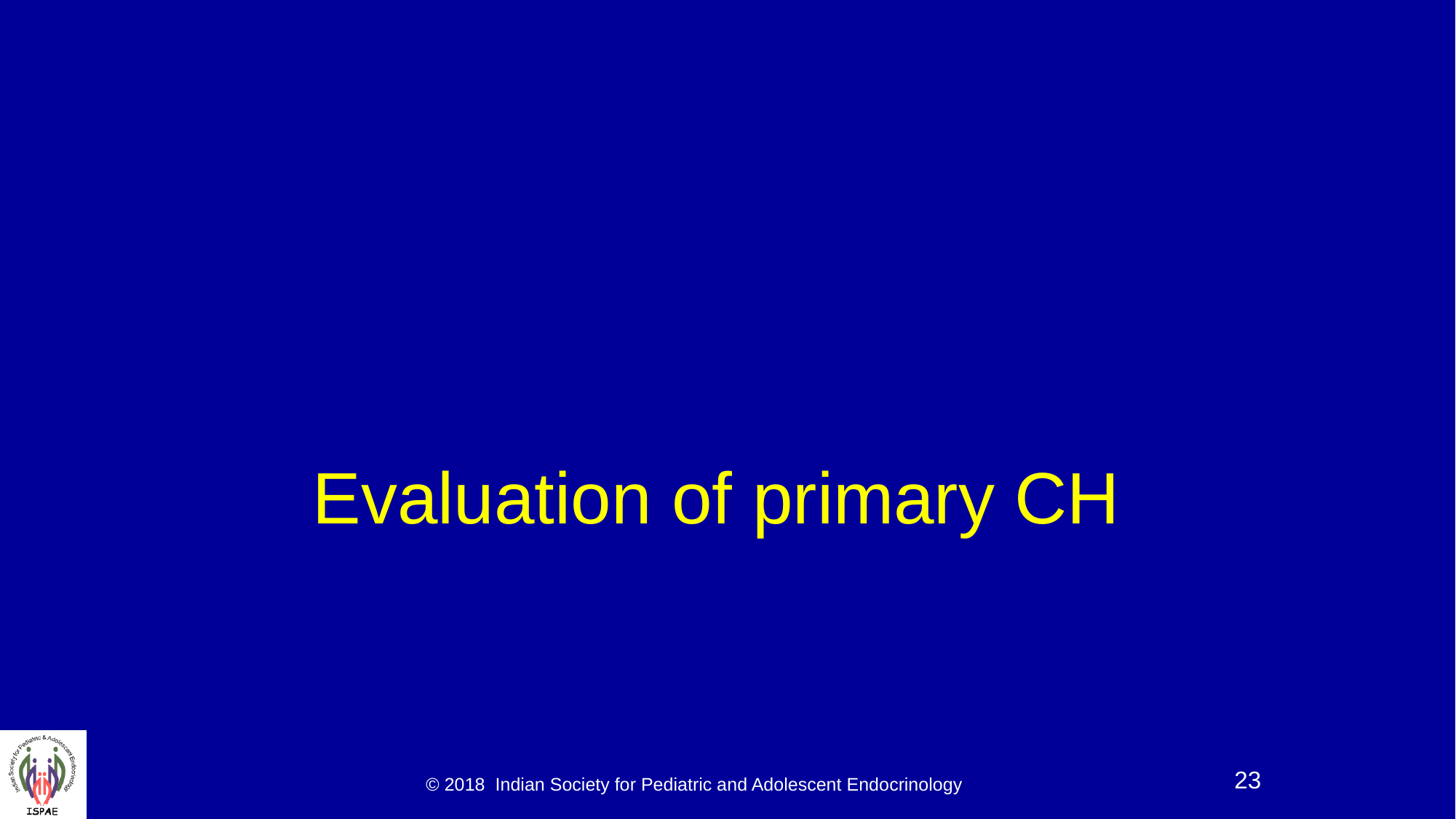

# Evaluation of primary CH
© 2018  Indian Society for Pediatric and Adolescent Endocrinology
23